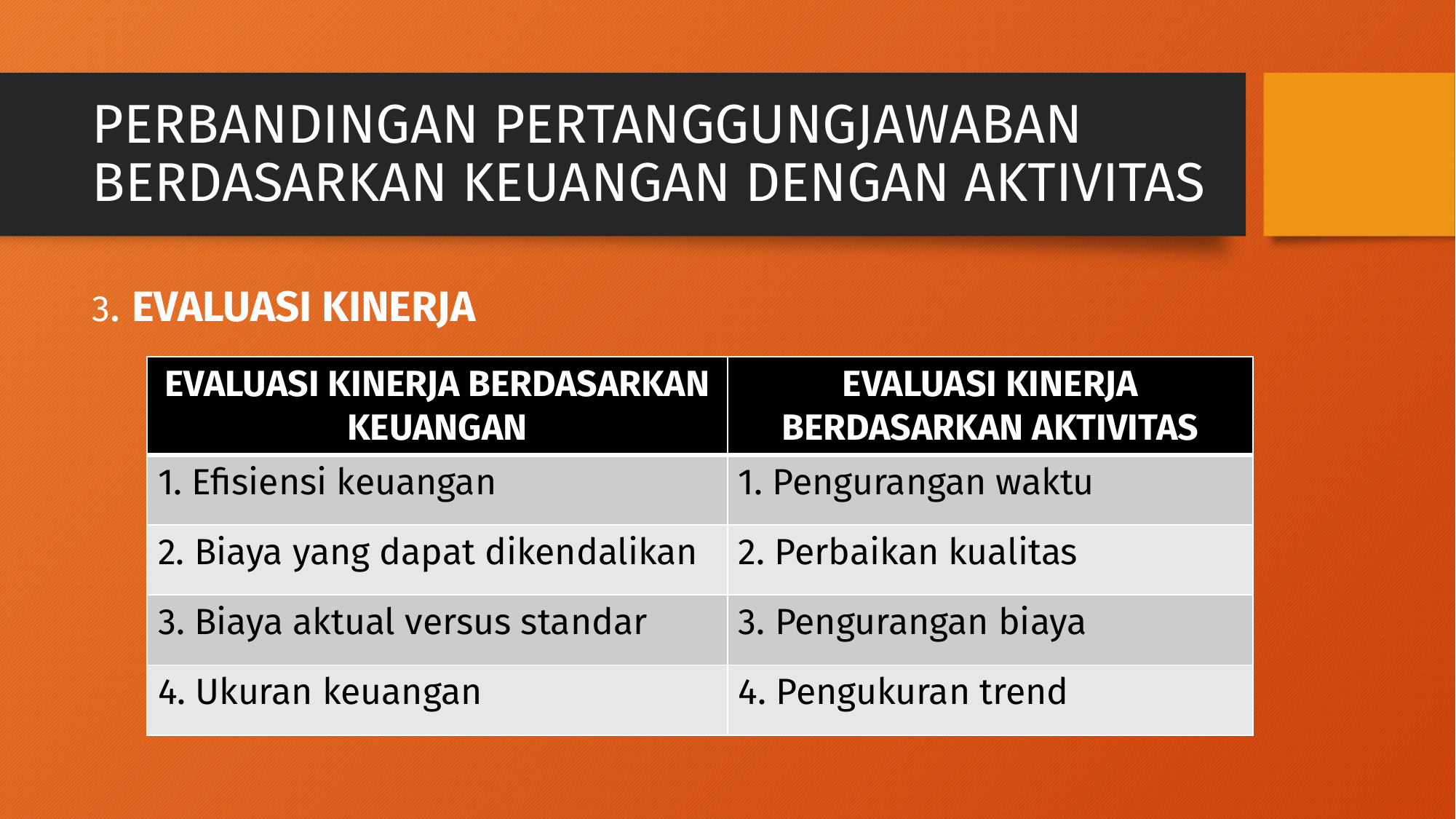

# PERBANDINGAN PERTANGGUNGJAWABAN BERDASARKAN KEUANGAN DENGAN AKTIVITAS
3. EVALUASI KINERJA
| EVALUASI KINERJA BERDASARKAN KEUANGAN | EVALUASI KINERJA BERDASARKAN AKTIVITAS |
| --- | --- |
| 1. Efisiensi keuangan | 1. Pengurangan waktu |
| 2. Biaya yang dapat dikendalikan | 2. Perbaikan kualitas |
| 3. Biaya aktual versus standar | 3. Pengurangan biaya |
| 4. Ukuran keuangan | 4. Pengukuran trend |